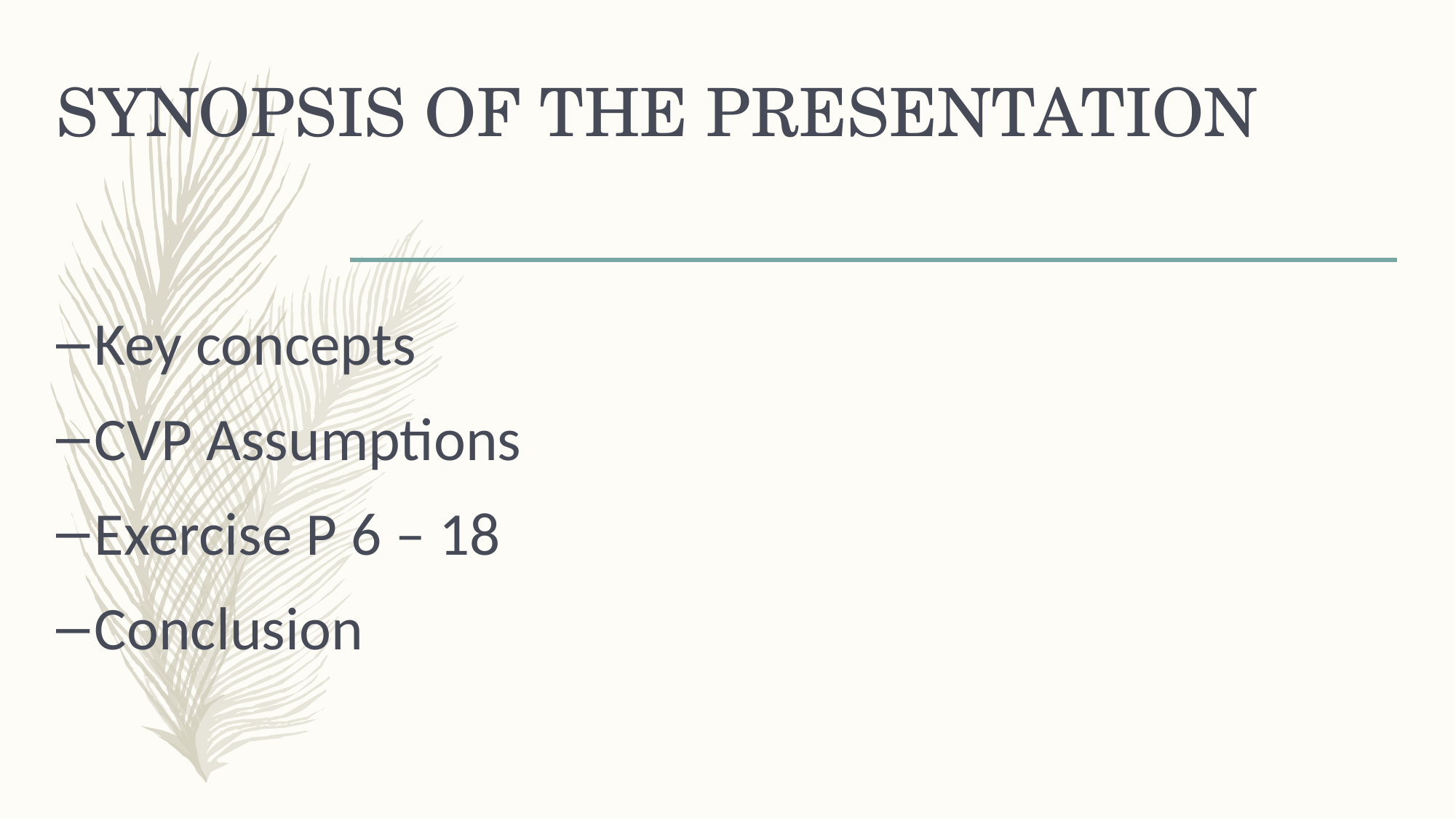

# SYNOPSIS OF THE PRESENTATION
Key concepts
CVP Assumptions
Exercise P 6 – 18
Conclusion